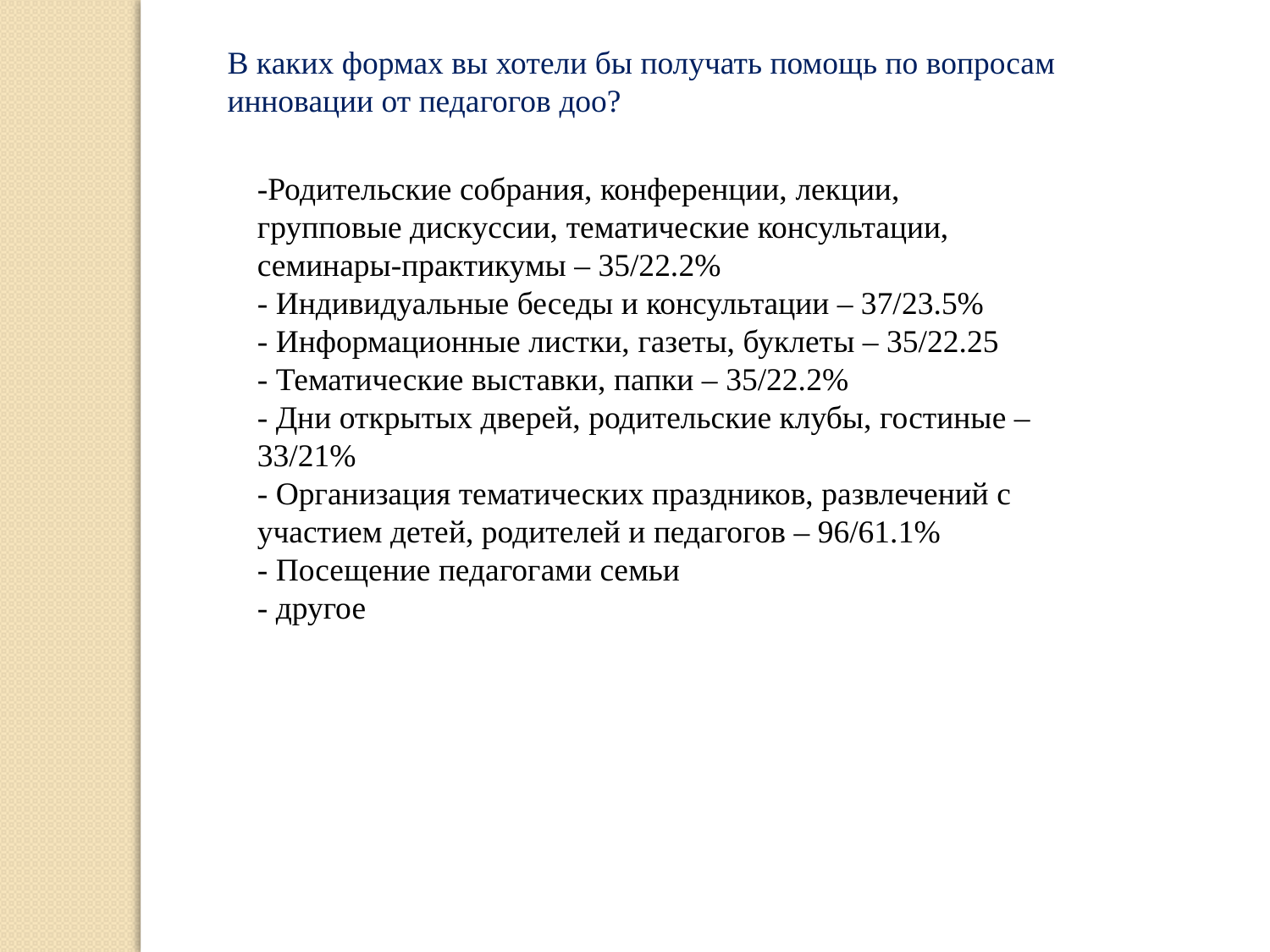

В каких формах вы хотели бы получать помощь по вопросам инновации от педагогов доо?
-Родительские собрания, конференции, лекции, групповые дискуссии, тематические консультации, семинары-практикумы – 35/22.2%
- Индивидуальные беседы и консультации – 37/23.5%
- Информационные листки, газеты, буклеты – 35/22.25
- Тематические выставки, папки – 35/22.2%
- Дни открытых дверей, родительские клубы, гостиные – 33/21%
- Организация тематических праздников, развлечений с участием детей, родителей и педагогов – 96/61.1%
- Посещение педагогами семьи
- другое